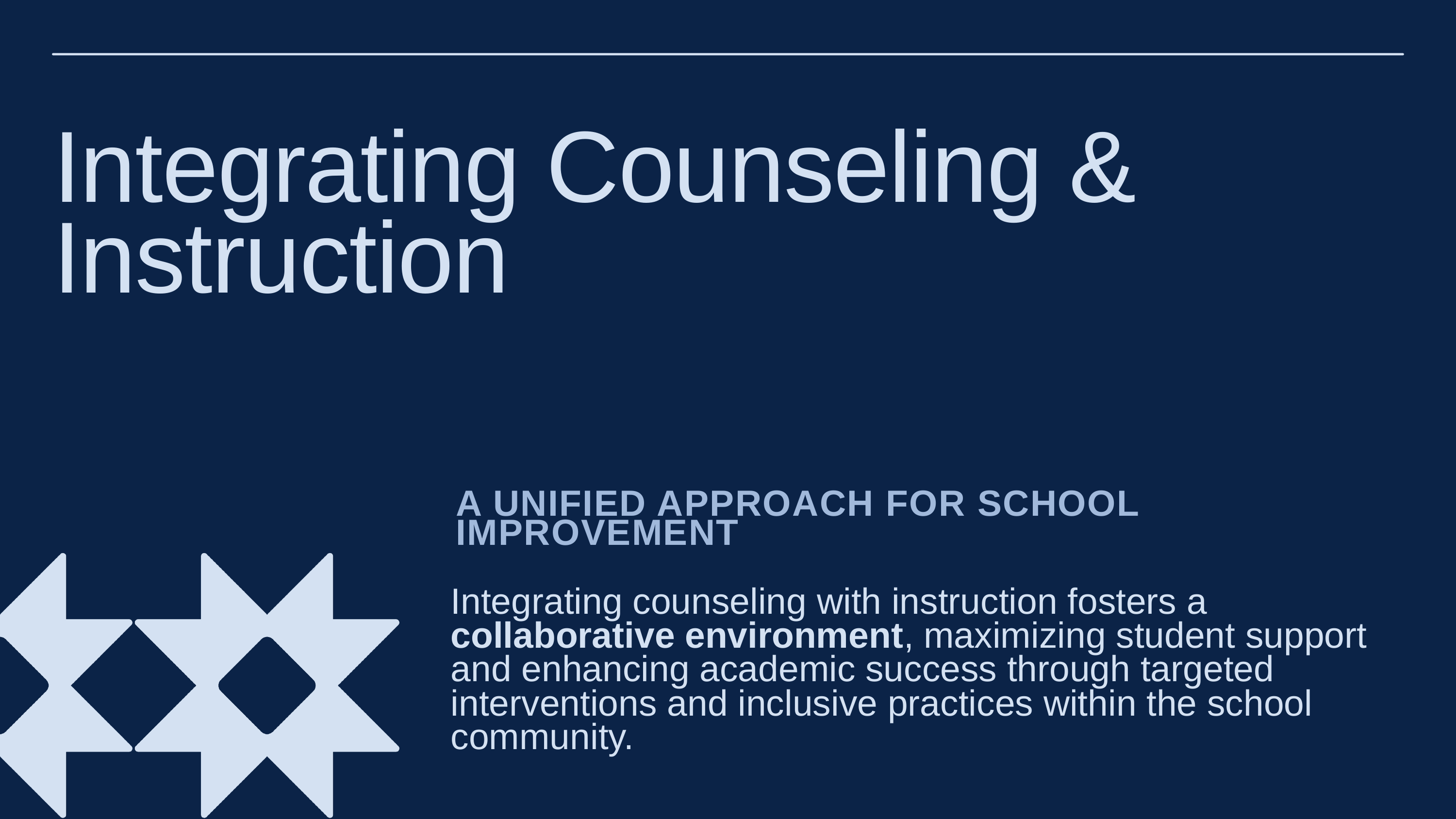

Integrating Counseling & Instruction
A UNIFIED APPROACH FOR SCHOOL IMPROVEMENT
Integrating counseling with instruction fosters a collaborative environment, maximizing student support and enhancing academic success through targeted interventions and inclusive practices within the school community.